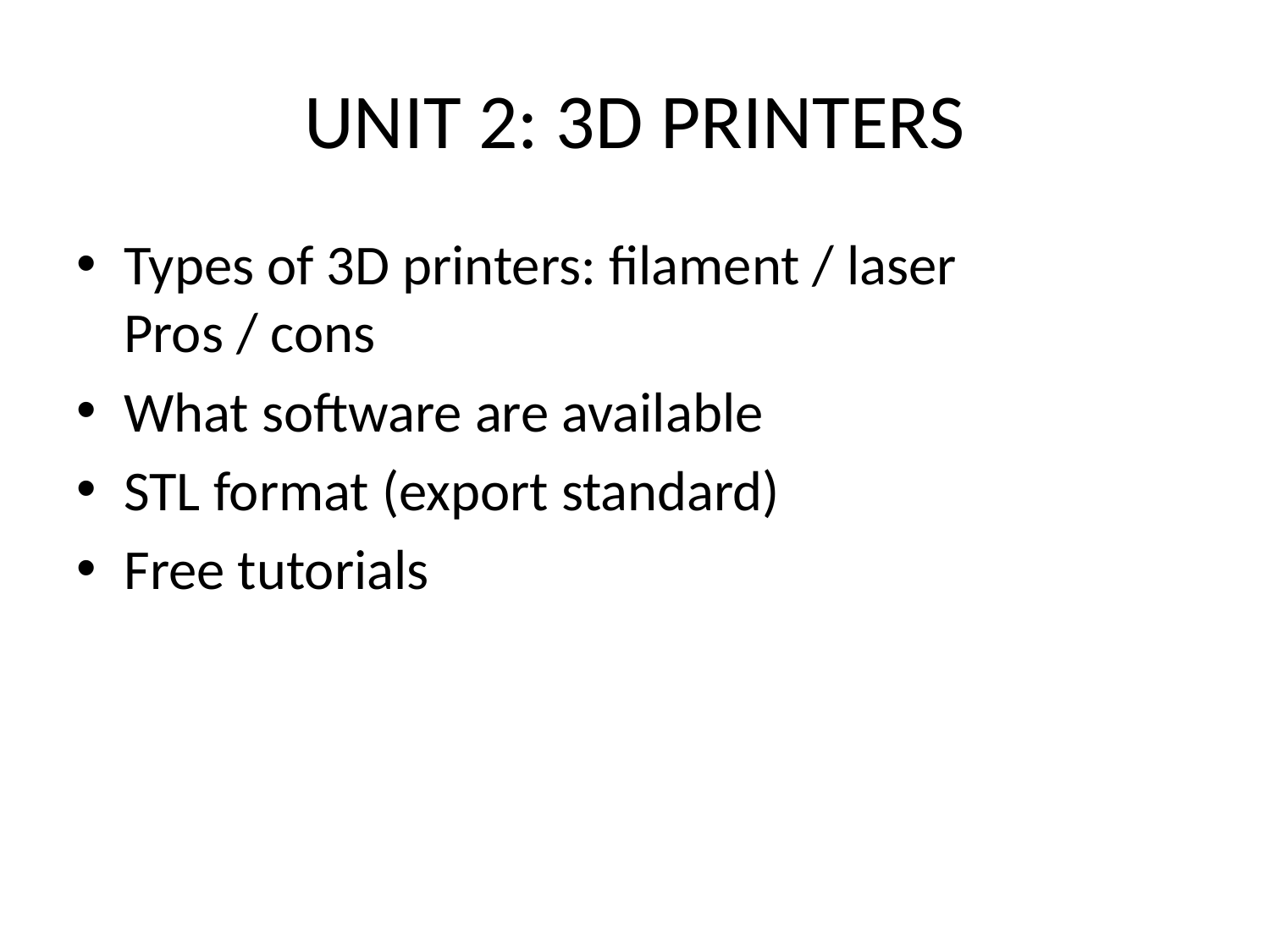

# UNIT 2: 3D PRINTERS
Types of 3D printers: filament / laser
Pros / cons
What software are available
STL format (export standard)
Free tutorials